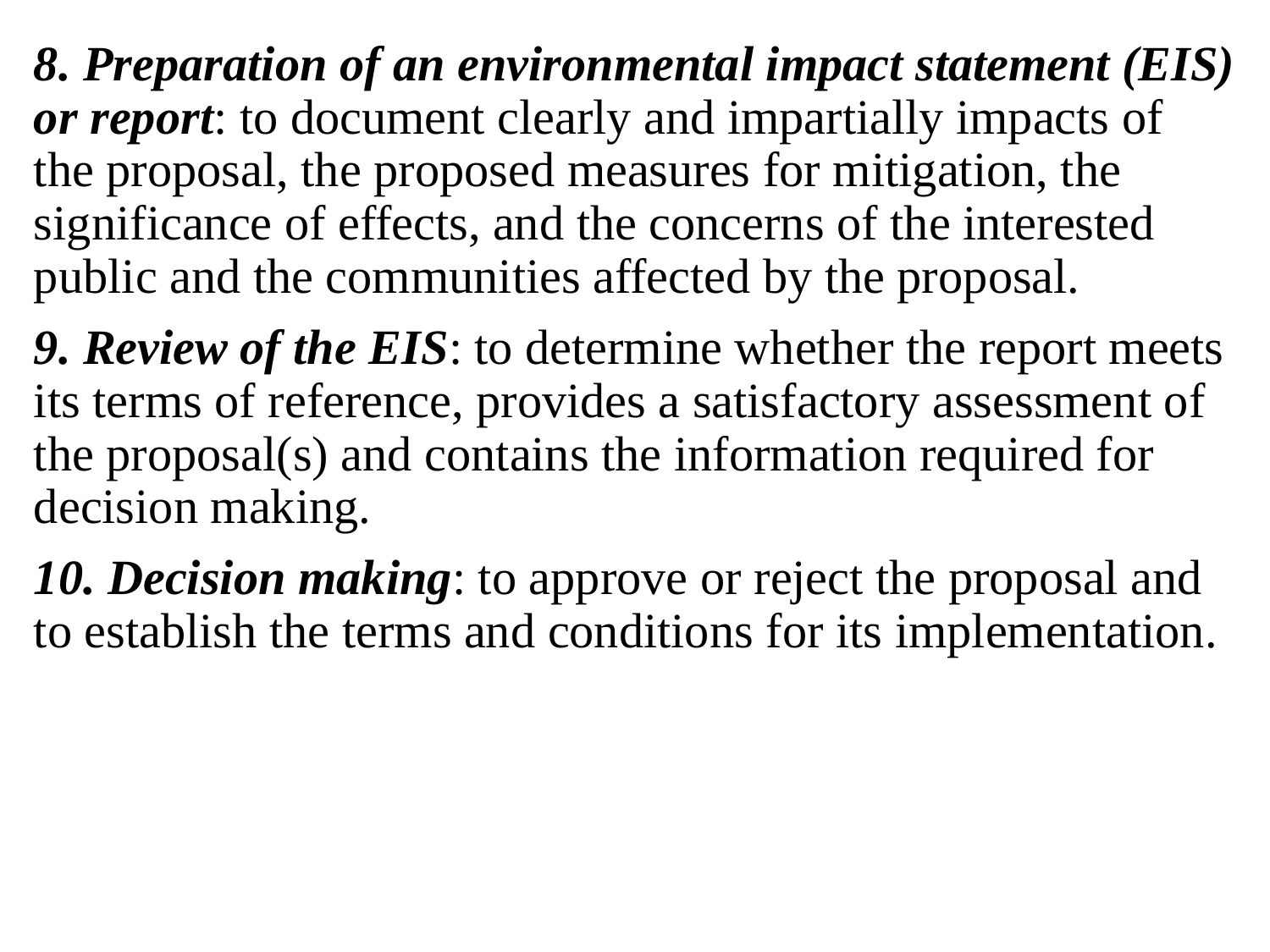

8. Preparation of an environmental impact statement (EIS) or report: to document clearly and impartially impacts of the proposal, the proposed measures for mitigation, the significance of effects, and the concerns of the interested public and the communities affected by the proposal.
9. Review of the EIS: to determine whether the report meets its terms of reference, provides a satisfactory assessment of the proposal(s) and contains the information required for decision making.
10. Decision making: to approve or reject the proposal and to establish the terms and conditions for its implementation.